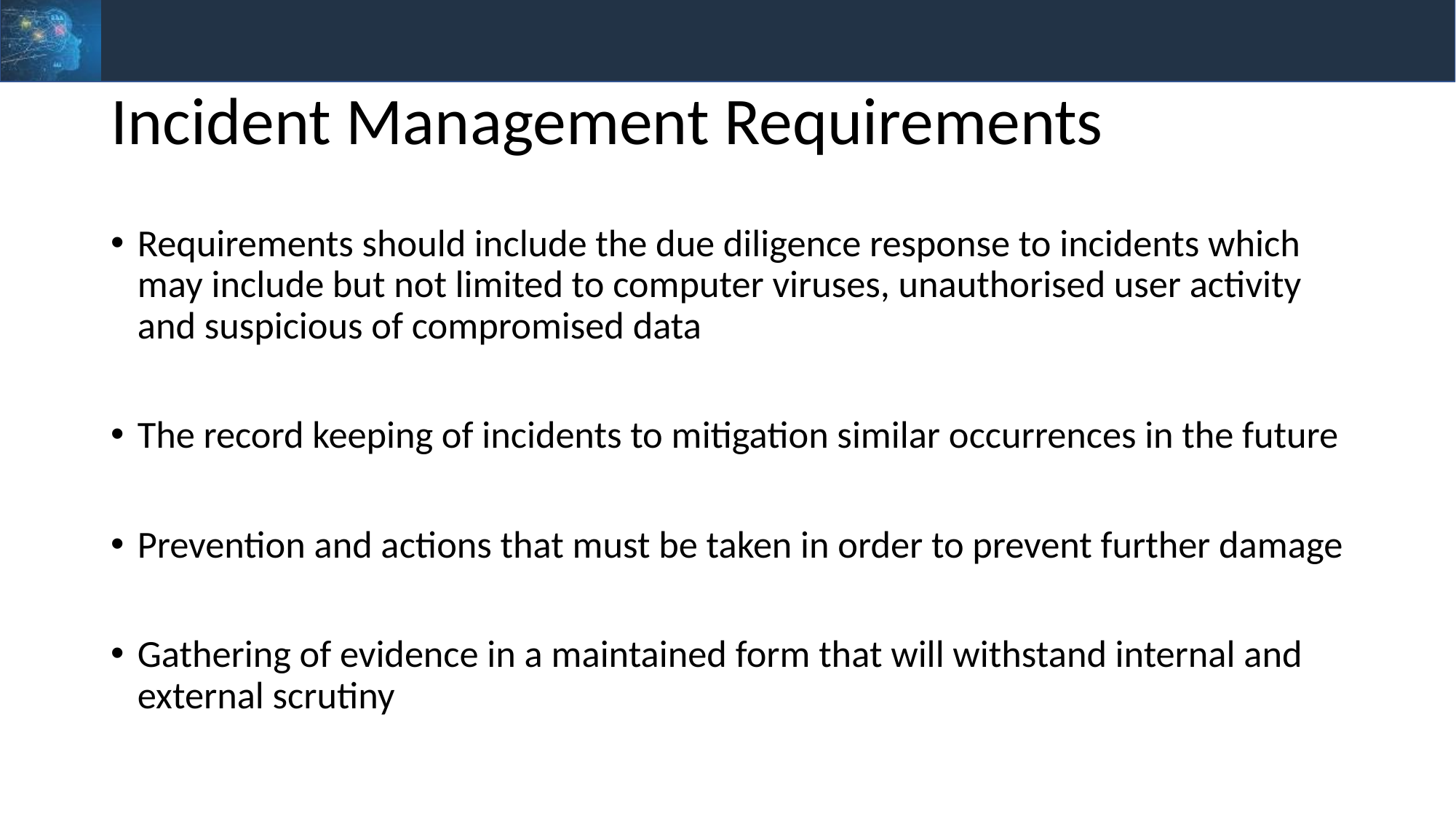

# Incident Management Requirements
Requirements should include the due diligence response to incidents which may include but not limited to computer viruses, unauthorised user activity and suspicious of compromised data

The record keeping of incidents to mitigation similar occurrences in the future

Prevention and actions that must be taken in order to prevent further damage

Gathering of evidence in a maintained form that will withstand internal and external scrutiny